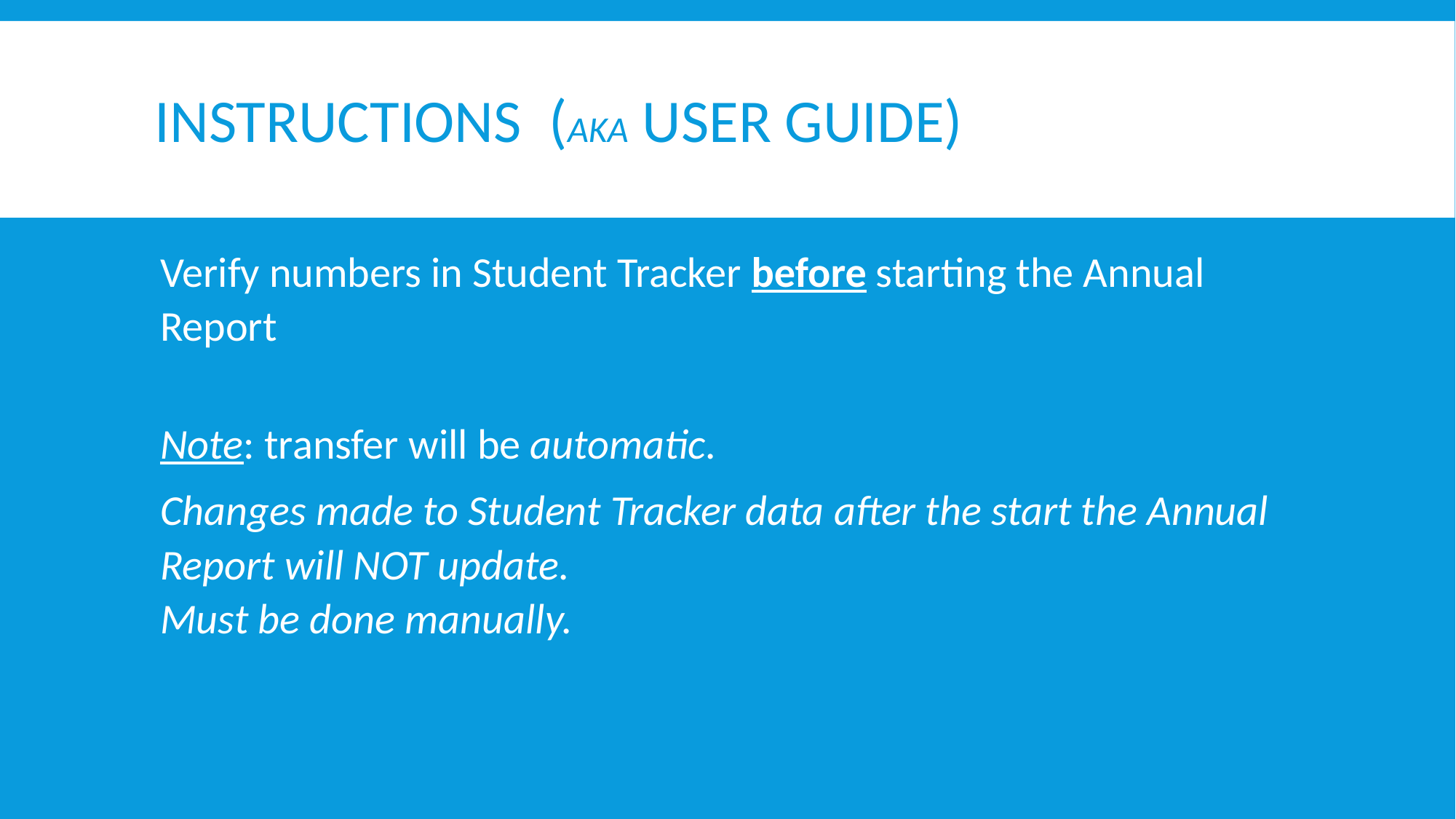

# Instructions  (aka User Guide)
Verify numbers in Student Tracker before starting the Annual Report
Note: transfer will be automatic.
Changes made to Student Tracker data after the start the Annual Report will NOT update.
Must be done manually.